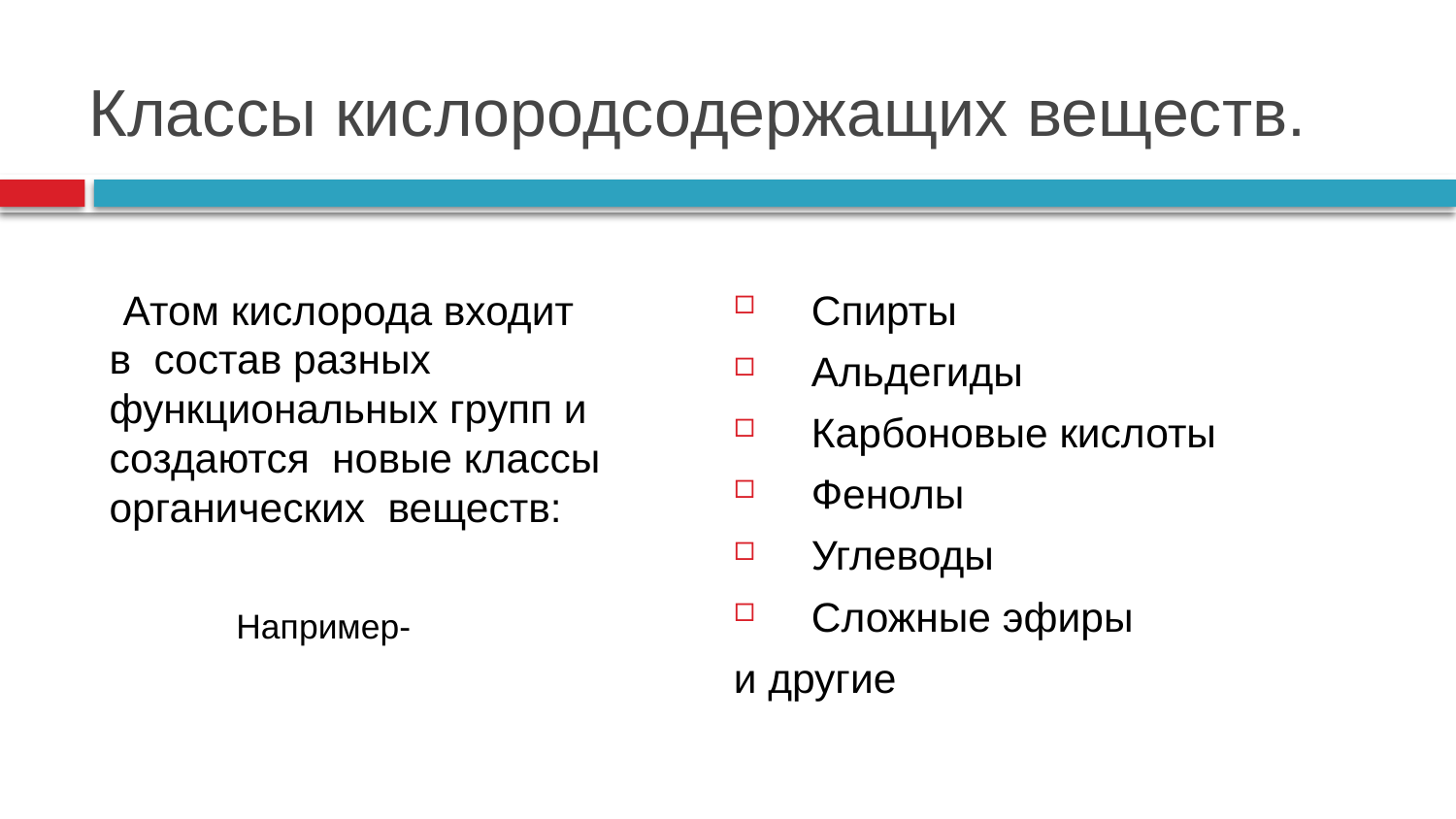

# Классы кислородсодержащих веществ.

     Атом кислорода входит               в  состав разных функциональных групп и создаются  новые классы органических  веществ:

                  Например-

   Спирты
   Альдегиды
   Карбоновые кислоты
   Фенолы
   Углеводы
   Сложные эфиры
и другие